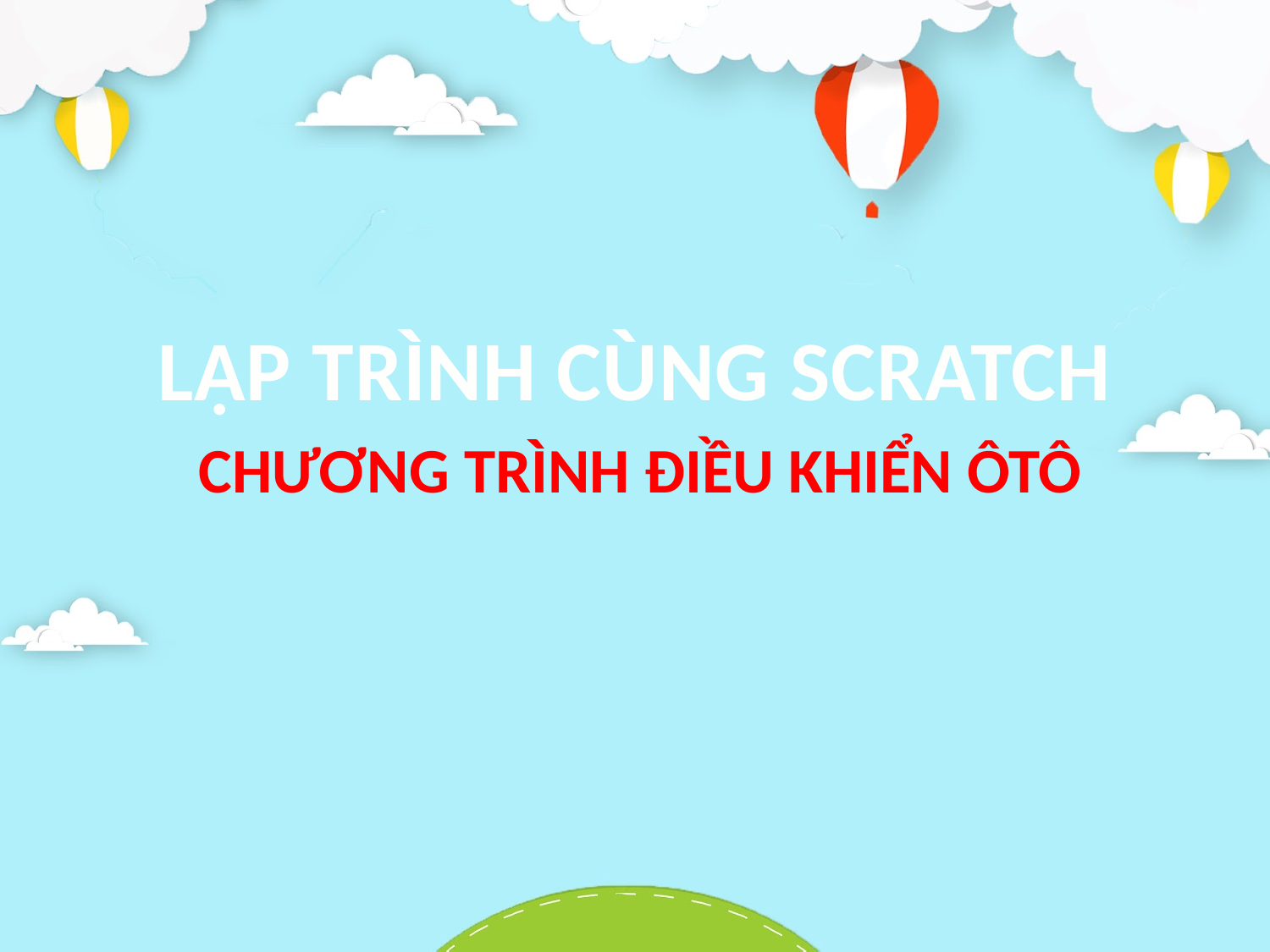

# LẬP TRÌNH CÙNG SCRATCH
CHƯƠNG TRÌNH ĐIỀU KHIỂN ÔTÔ